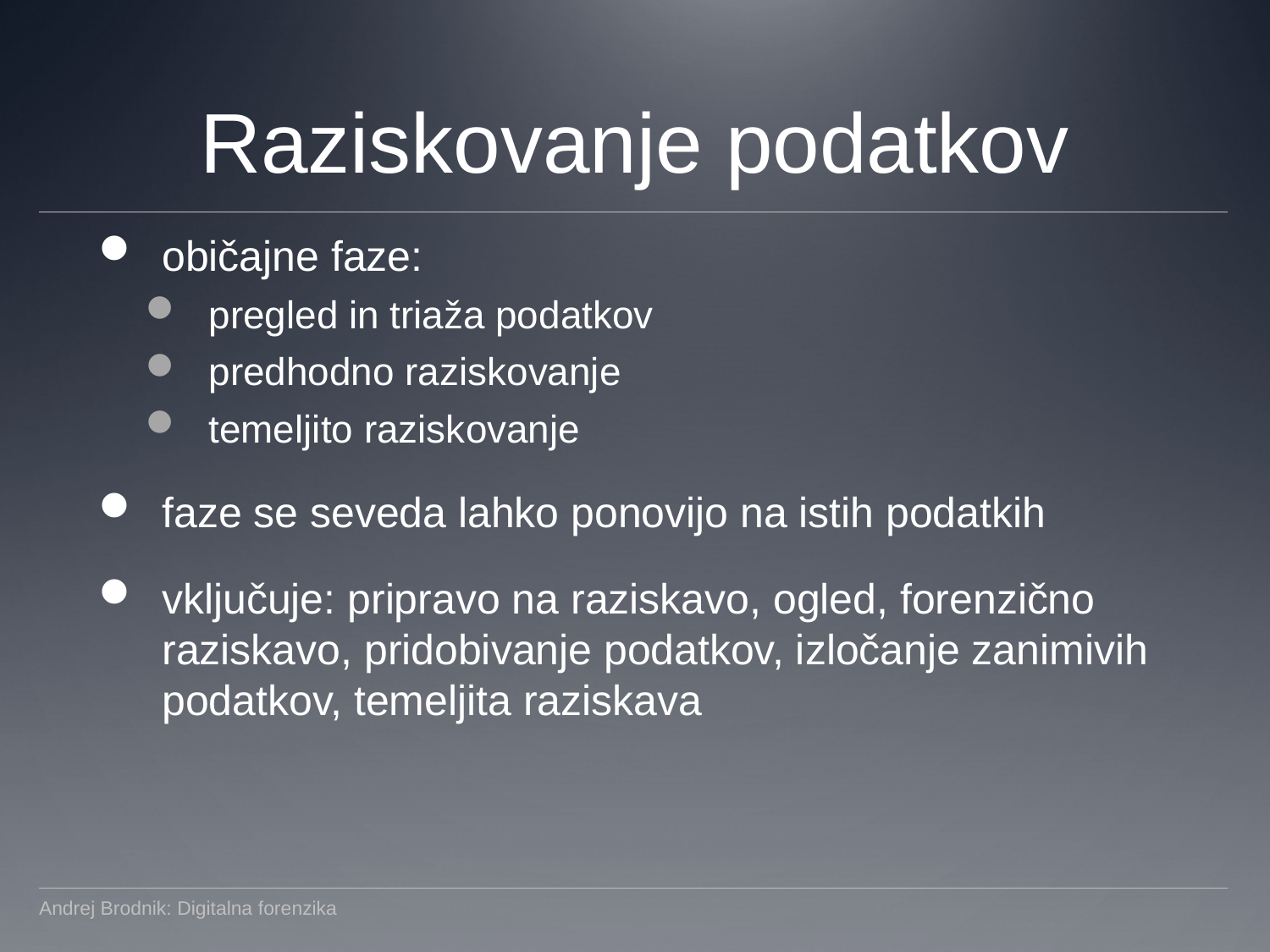

# Raziskovanje podatkov
običajne faze:
pregled in triaža podatkov
predhodno raziskovanje
temeljito raziskovanje
faze se seveda lahko ponovijo na istih podatkih
vključuje: pripravo na raziskavo, ogled, forenzično raziskavo, pridobivanje podatkov, izločanje zanimivih podatkov, temeljita raziskava
Andrej Brodnik: Digitalna forenzika